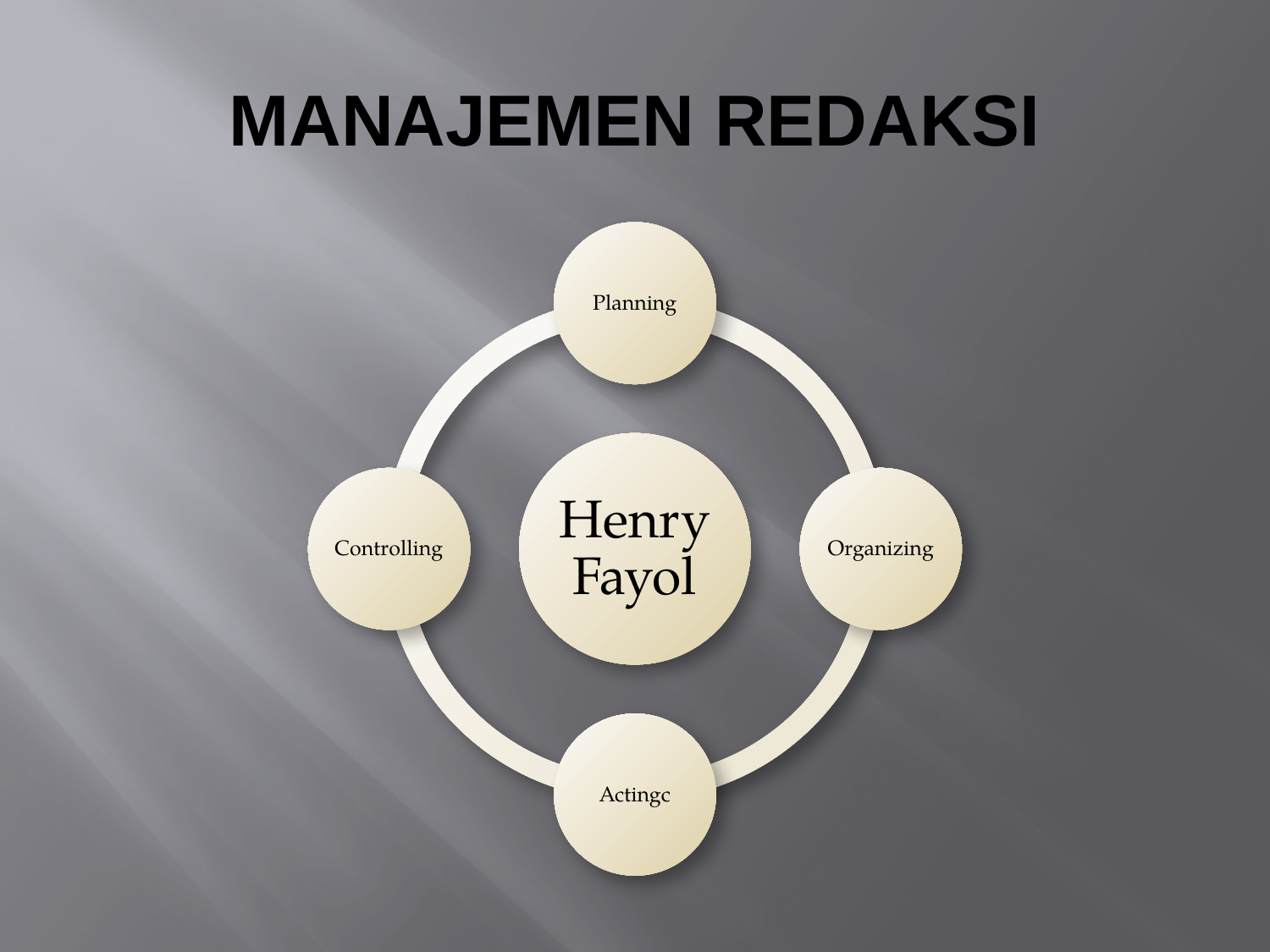

# MANAJEMEN REDAKSI
Henry Fayol
Planning
Organizing
Actingc
Controlling